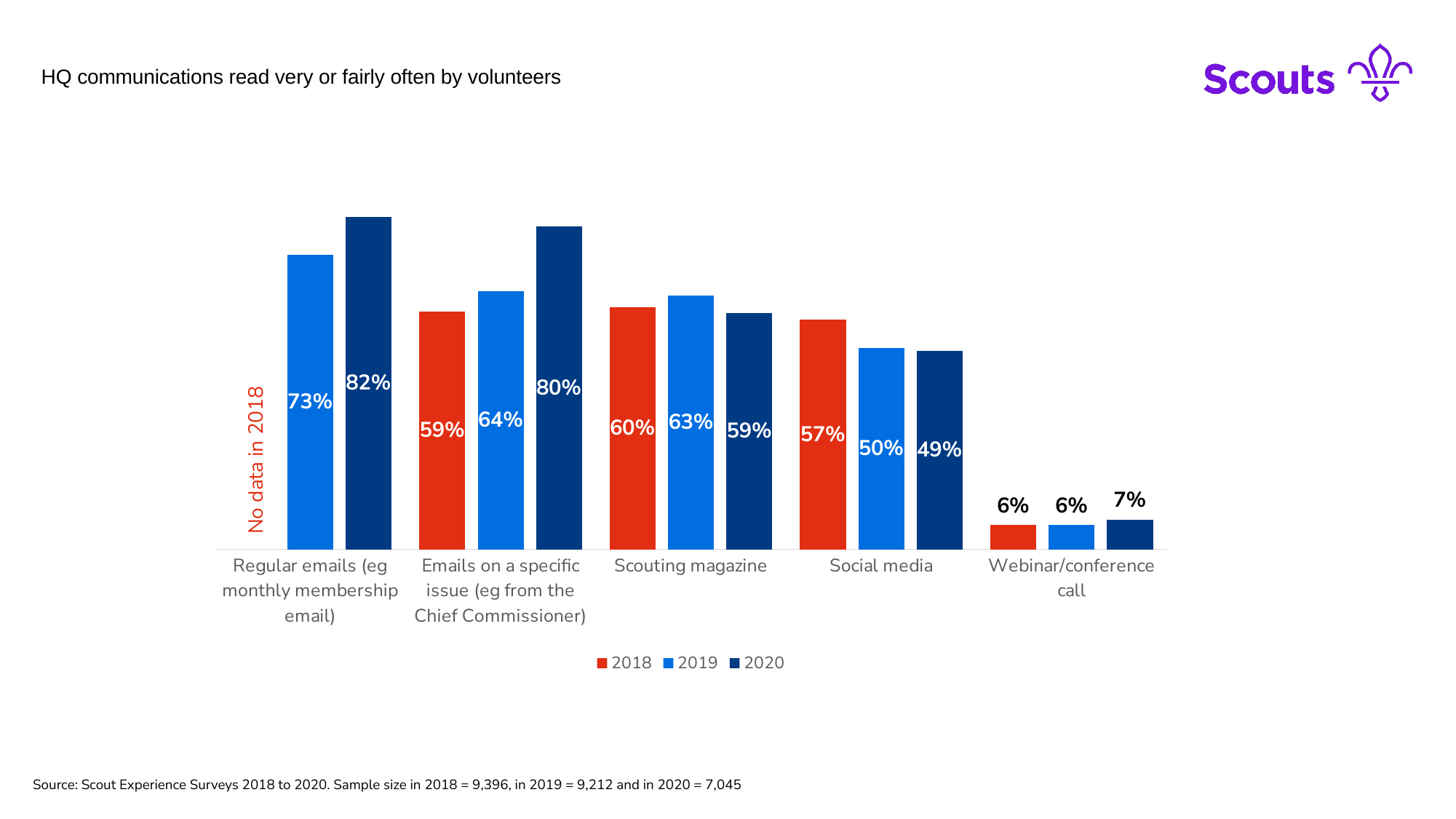

HQ communications read very or fairly often by volunteers

### Chart

| Category | 2018 | 2019 | 2020 |
|---|---|---|---|
| Regular emails (eg monthly membership email) | None | 0.73 | 0.8240000000000001 |
| Emails on a specific issue (eg from the Chief Commissioner) | 0.59 | 0.64 | 0.8 |
| Scouting magazine | 0.6 | 0.63 | 0.5860000000000001 |
| Social media | 0.57 | 0.5 | 0.492 |
| Webinar/conference call | 0.06 | 0.06 | 0.074 |
No data in 2018
Source: Scout Experience Surveys 2018 to 2020. Sample size in 2018 = 9,396, in 2019 = 9,212 and in 2020 = 7,045